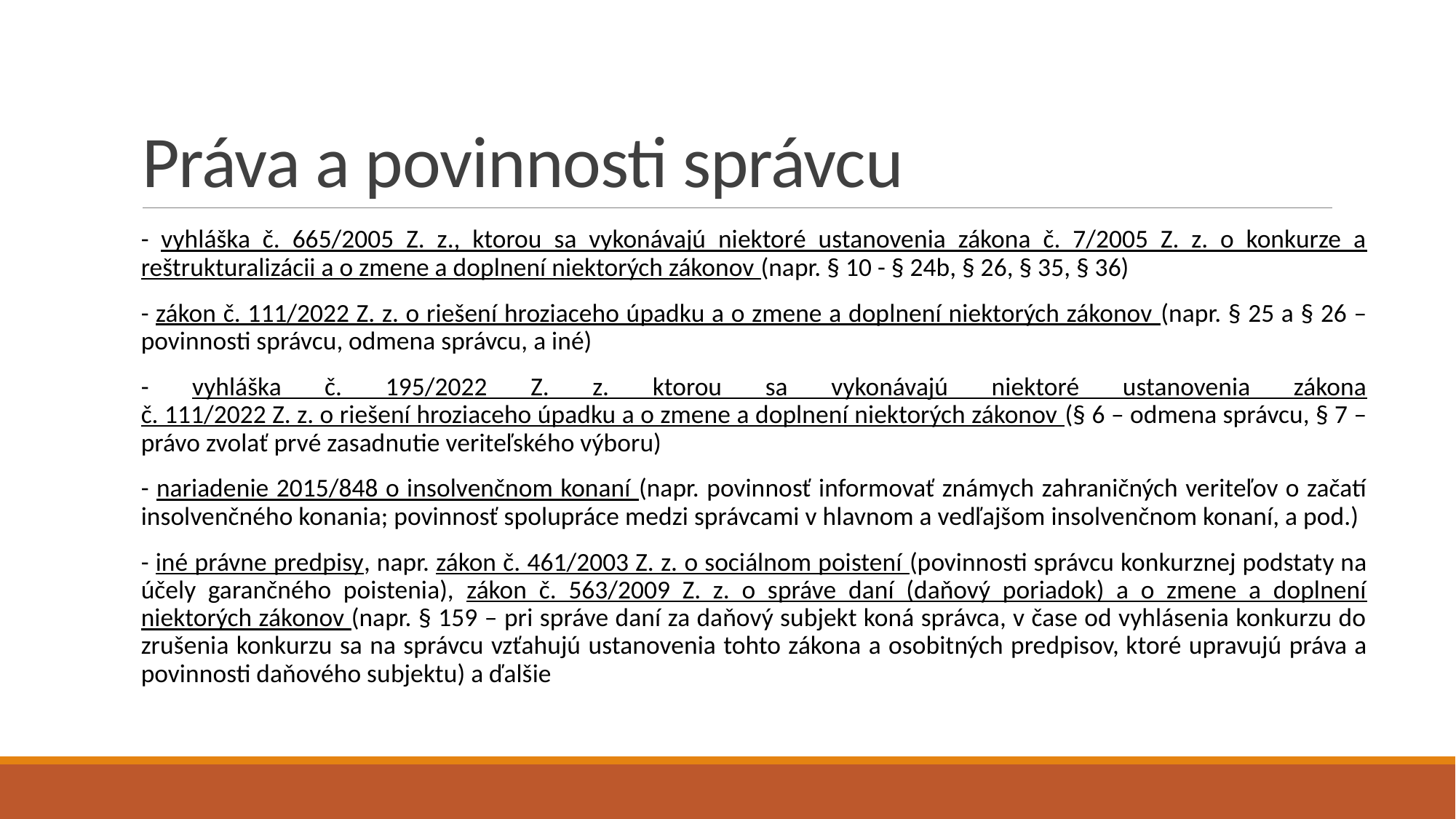

# Práva a povinnosti správcu
- vyhláška č. 665/2005 Z. z., ktorou sa vykonávajú niektoré ustanovenia zákona č. 7/2005 Z. z. o konkurze a reštrukturalizácii a o zmene a doplnení niektorých zákonov (napr. § 10 - § 24b, § 26, § 35, § 36)
- zákon č. 111/2022 Z. z. o riešení hroziaceho úpadku a o zmene a doplnení niektorých zákonov (napr. § 25 a § 26 – povinnosti správcu, odmena správcu, a iné)
- vyhláška č. 195/2022 Z. z. ktorou sa vykonávajú niektoré ustanovenia zákona
č. 111/2022 Z. z. o riešení hroziaceho úpadku a o zmene a doplnení niektorých zákonov (§ 6 – odmena správcu, § 7 – právo zvolať prvé zasadnutie veriteľského výboru)
- nariadenie 2015/848 o insolvenčnom konaní (napr. povinnosť informovať známych zahraničných veriteľov o začatí insolvenčného konania; povinnosť spolupráce medzi správcami v hlavnom a vedľajšom insolvenčnom konaní, a pod.)
- iné právne predpisy, napr. zákon č. 461/2003 Z. z. o sociálnom poistení (povinnosti správcu konkurznej podstaty na účely garančného poistenia), zákon č. 563/2009 Z. z. o správe daní (daňový poriadok) a o zmene a doplnení niektorých zákonov (napr. § 159 – pri správe daní za daňový subjekt koná správca, v čase od vyhlásenia konkurzu do zrušenia konkurzu sa na správcu vzťahujú ustanovenia tohto zákona a osobitných predpisov, ktoré upravujú práva a povinnosti daňového subjektu) a ďalšie